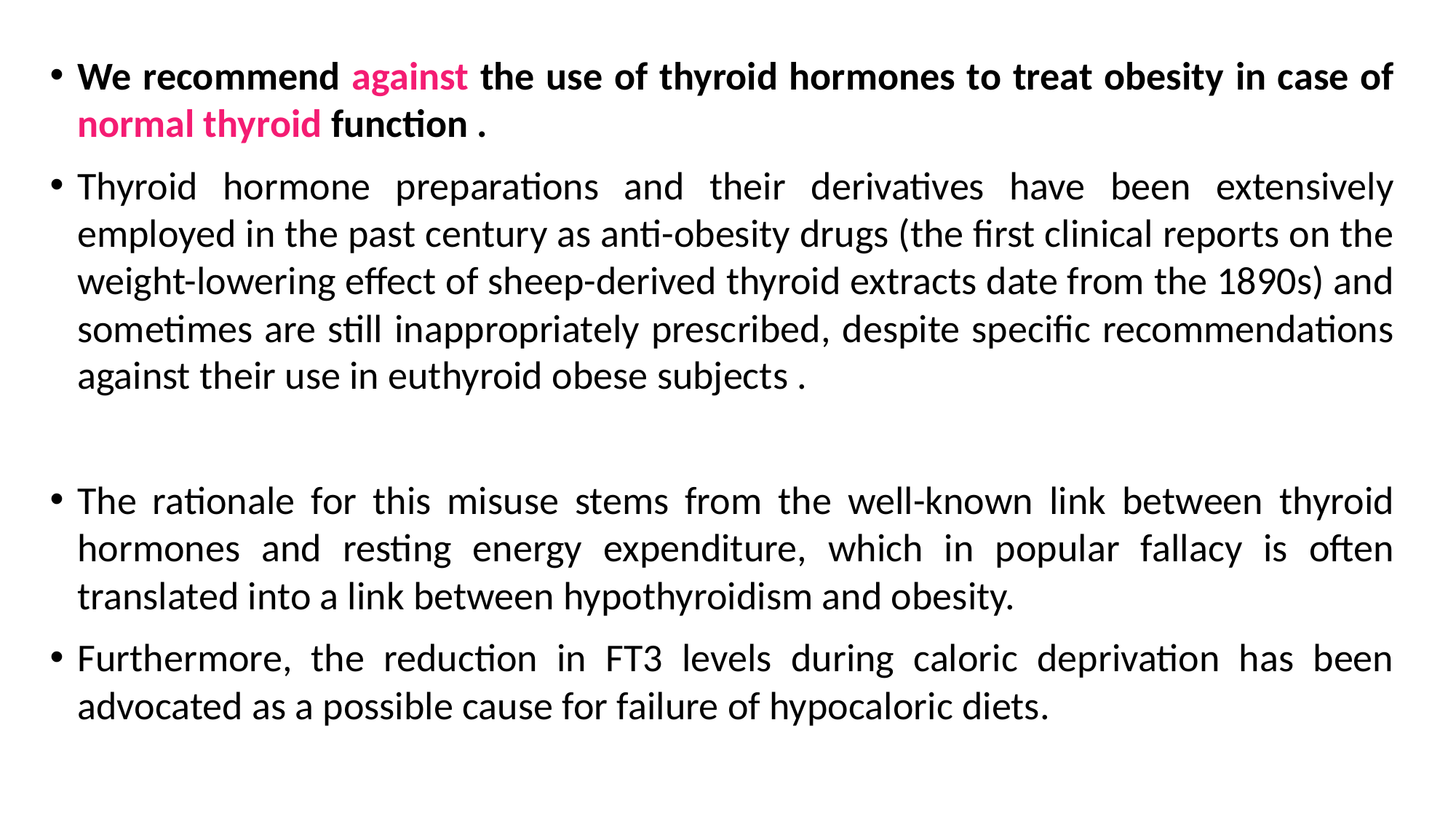

We recommend against the use of thyroid hormones to treat obesity in case of normal thyroid function .
Thyroid hormone preparations and their derivatives have been extensively employed in the past century as anti-obesity drugs (the first clinical reports on the weight-lowering effect of sheep-derived thyroid extracts date from the 1890s) and sometimes are still inappropriately prescribed, despite specific recommendations against their use in euthyroid obese subjects .

The rationale for this misuse stems from the well-known link between thyroid hormones and resting energy expenditure, which in popular fallacy is often translated into a link between hypothyroidism and obesity.
Furthermore, the reduction in FT3 levels during caloric deprivation has been advocated as a possible cause for failure of hypocaloric diets.